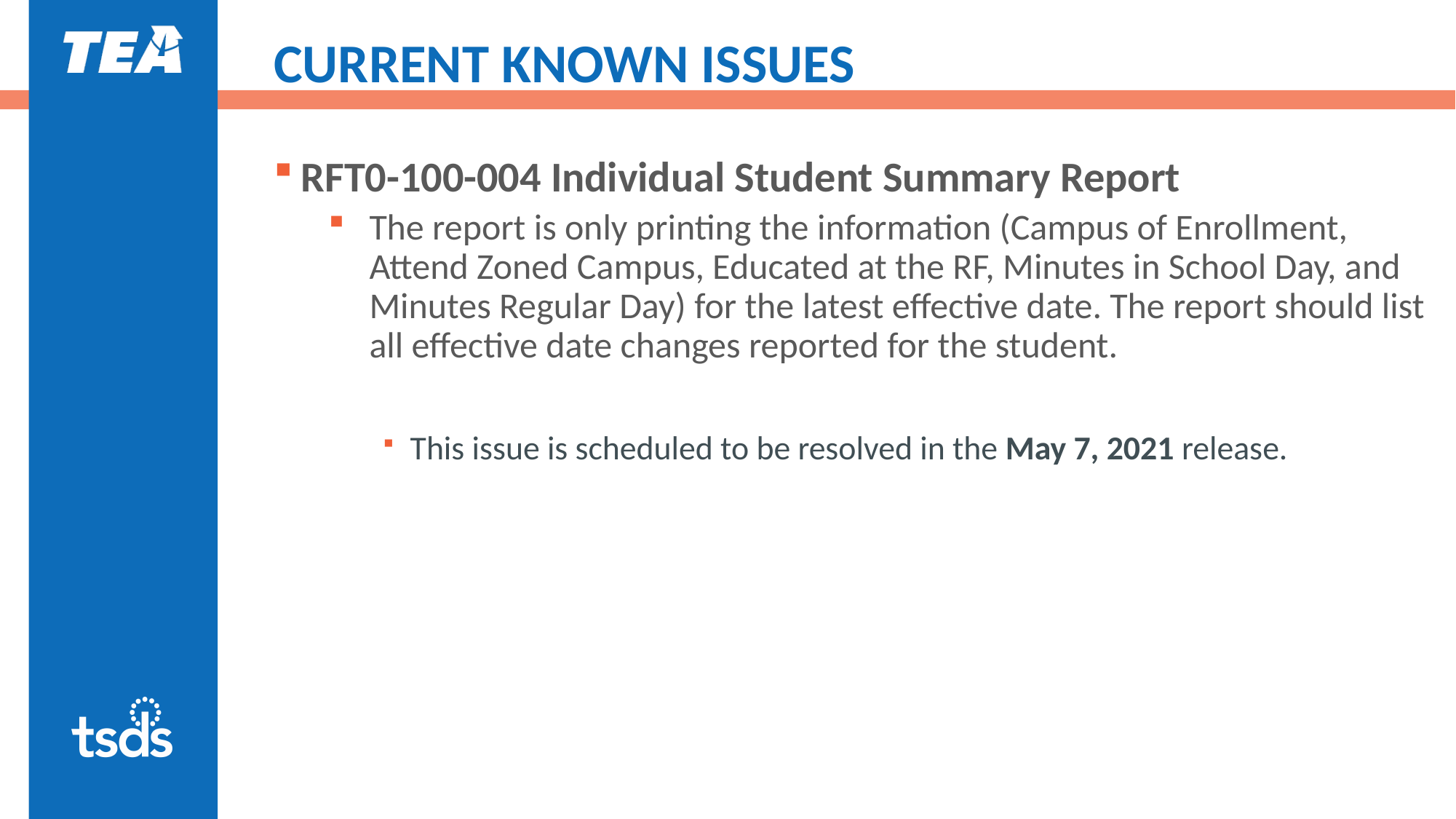

# CURRENT KNOWN ISSUES
RFT0-100-004 Individual Student Summary Report
The report is only printing the information (Campus of Enrollment, Attend Zoned Campus, Educated at the RF, Minutes in School Day, and Minutes Regular Day) for the latest effective date. The report should list all effective date changes reported for the student.

This issue is scheduled to be resolved in the May 7, 2021 release.